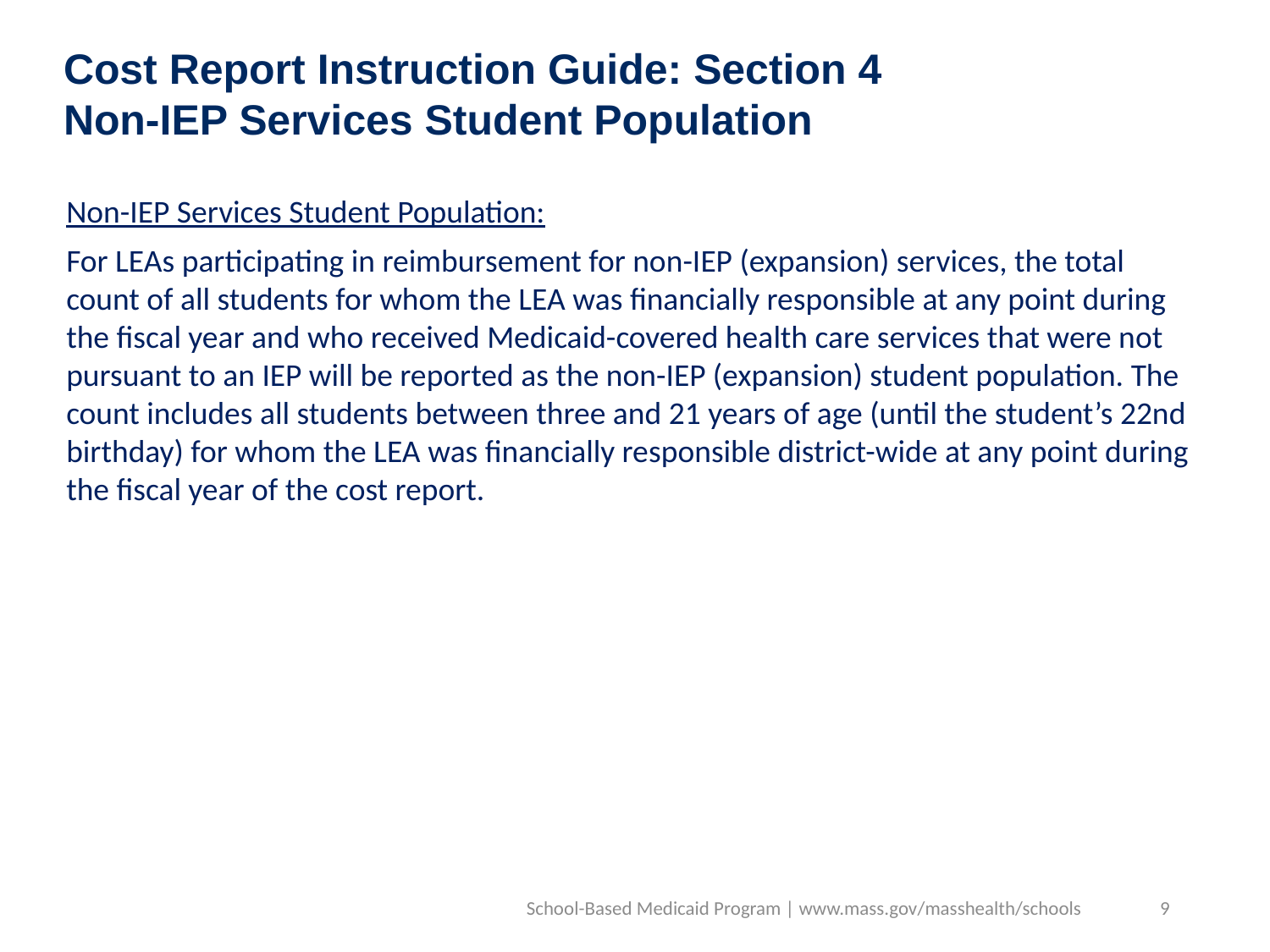

Cost Report Instruction Guide: Section 4
Non-IEP Services Student Population
Non-IEP Services Student Population:
For LEAs participating in reimbursement for non-IEP (expansion) services, the total count of all students for whom the LEA was financially responsible at any point during the fiscal year and who received Medicaid-covered health care services that were not pursuant to an IEP will be reported as the non-IEP (expansion) student population. The count includes all students between three and 21 years of age (until the student’s 22nd birthday) for whom the LEA was financially responsible district-wide at any point during the fiscal year of the cost report.
School-Based Medicaid Program | www.mass.gov/masshealth/schools
9